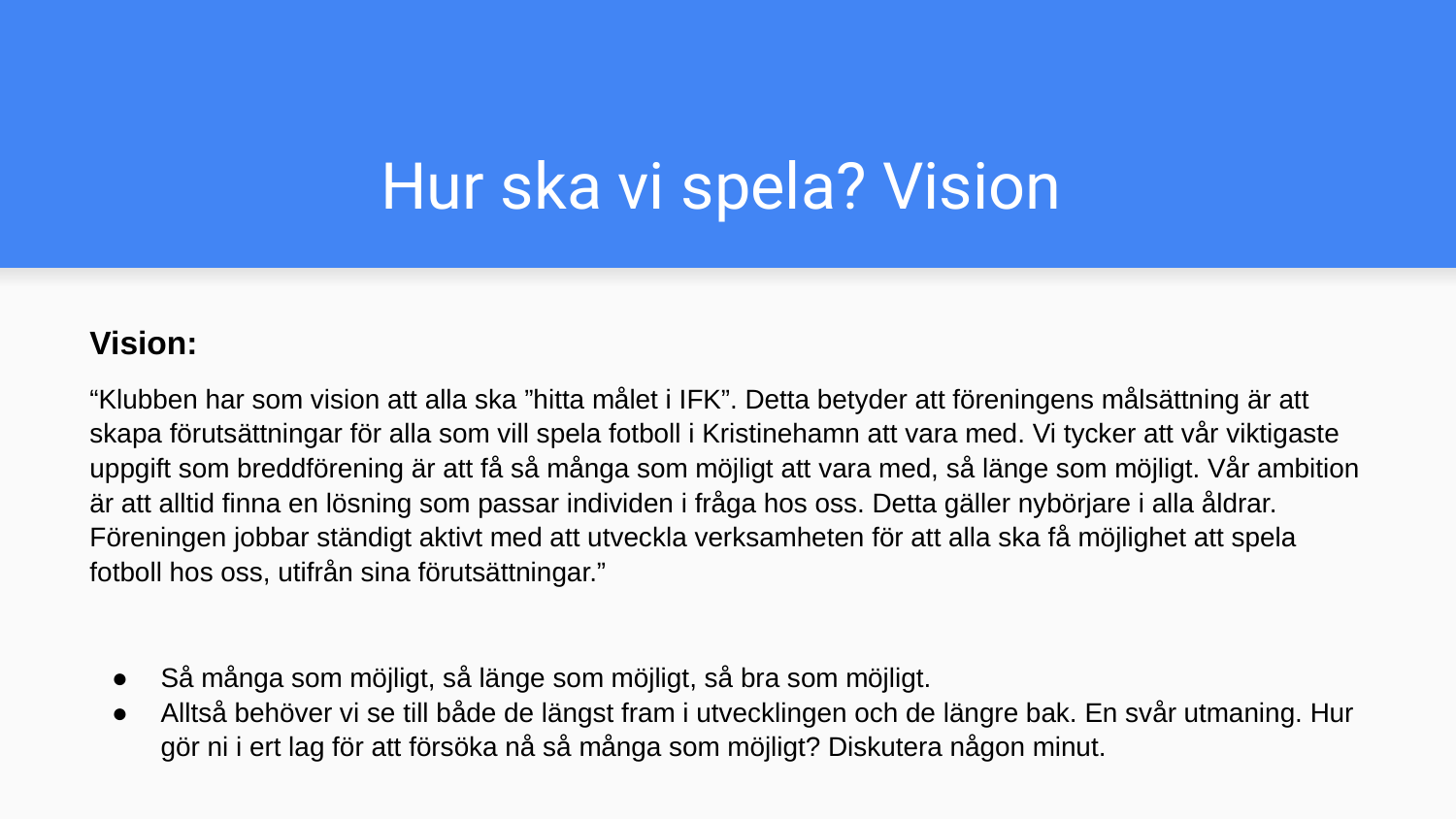

# Hur ska vi spela? Vision
Vision:
“Klubben har som vision att alla ska ”hitta målet i IFK”. Detta betyder att föreningens målsättning är att skapa förutsättningar för alla som vill spela fotboll i Kristinehamn att vara med. Vi tycker att vår viktigaste uppgift som breddförening är att få så många som möjligt att vara med, så länge som möjligt. Vår ambition är att alltid finna en lösning som passar individen i fråga hos oss. Detta gäller nybörjare i alla åldrar. Föreningen jobbar ständigt aktivt med att utveckla verksamheten för att alla ska få möjlighet att spela fotboll hos oss, utifrån sina förutsättningar.”

Så många som möjligt, så länge som möjligt, så bra som möjligt.
Alltså behöver vi se till både de längst fram i utvecklingen och de längre bak. En svår utmaning. Hur gör ni i ert lag för att försöka nå så många som möjligt? Diskutera någon minut.